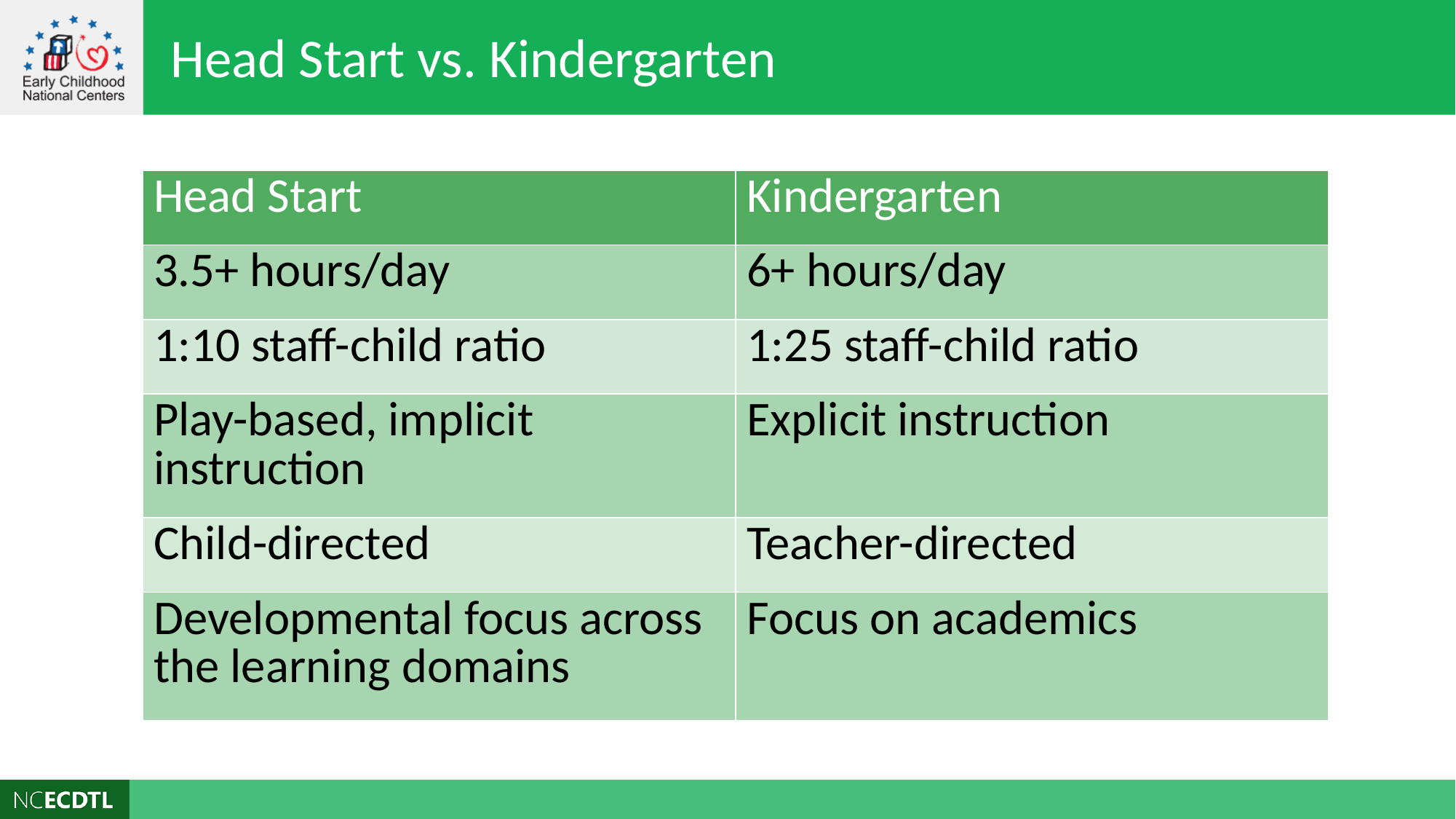

Head Start vs. Kindergarten
| Head Start | Kindergarten |
| --- | --- |
| 3.5+ hours/day | 6+ hours/day |
| 1:10 staff-child ratio | 1:25 staff-child ratio |
| Play-based, implicit instruction | Explicit instruction |
| Child-directed | Teacher-directed |
| Developmental focus across the learning domains | Focus on academics |